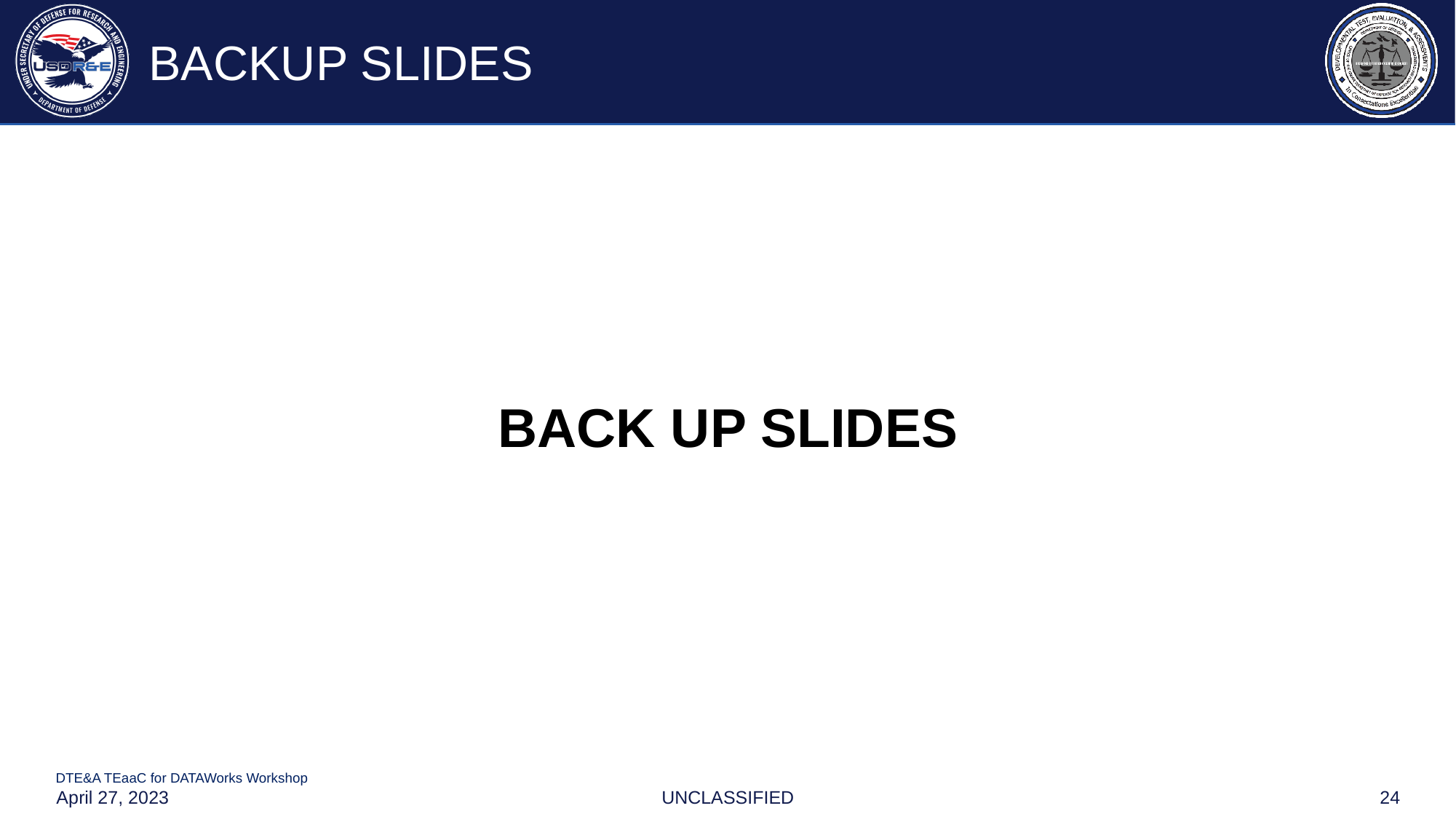

# BACKUP SLIDES
BACK UP SLIDES
April 27, 2023
24